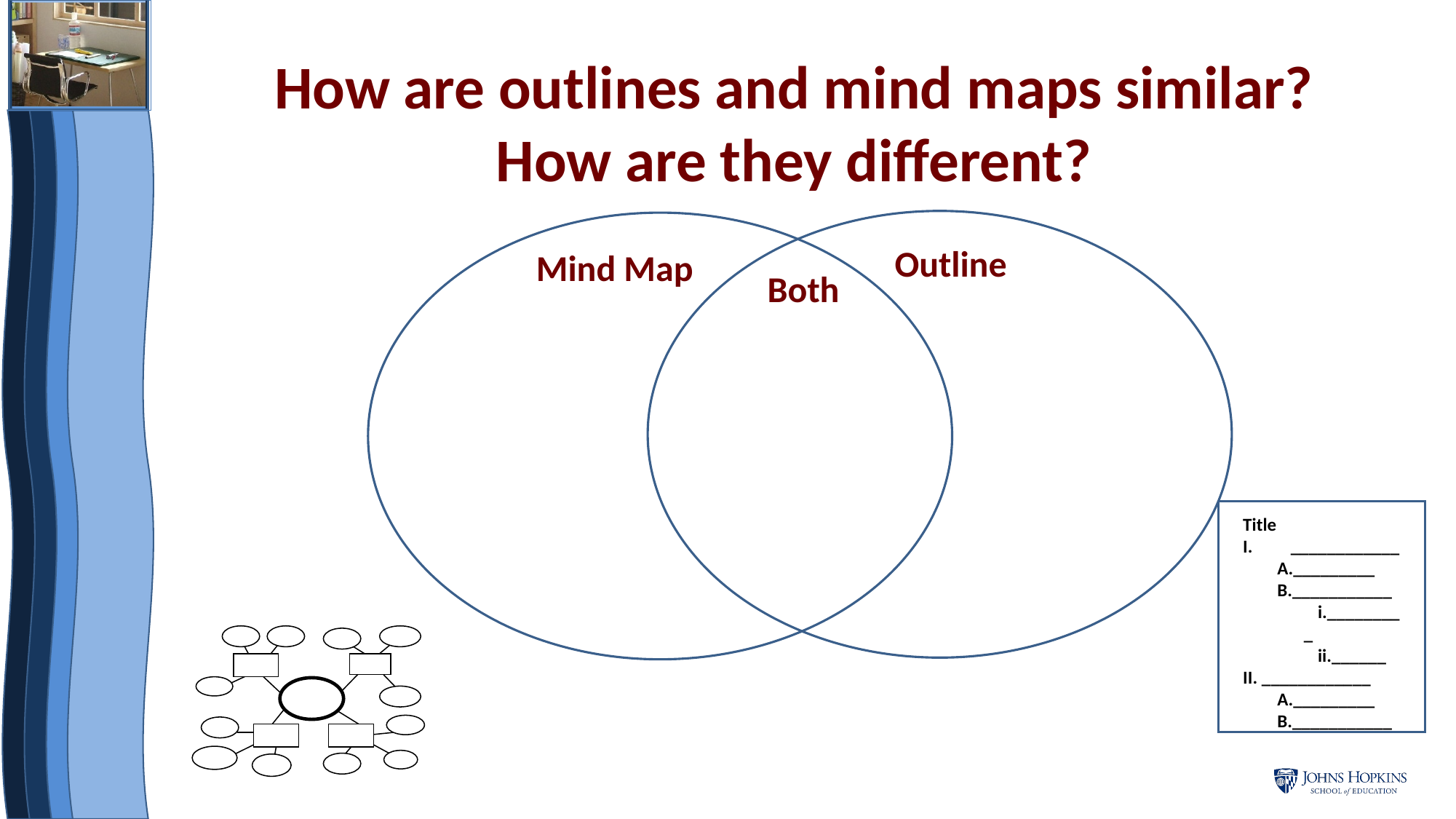

How are outlines and mind maps similar? How are they different?

Outline
Mind Map
Both

Title
____________
_________
___________
_________
______
II. ____________
_________
___________